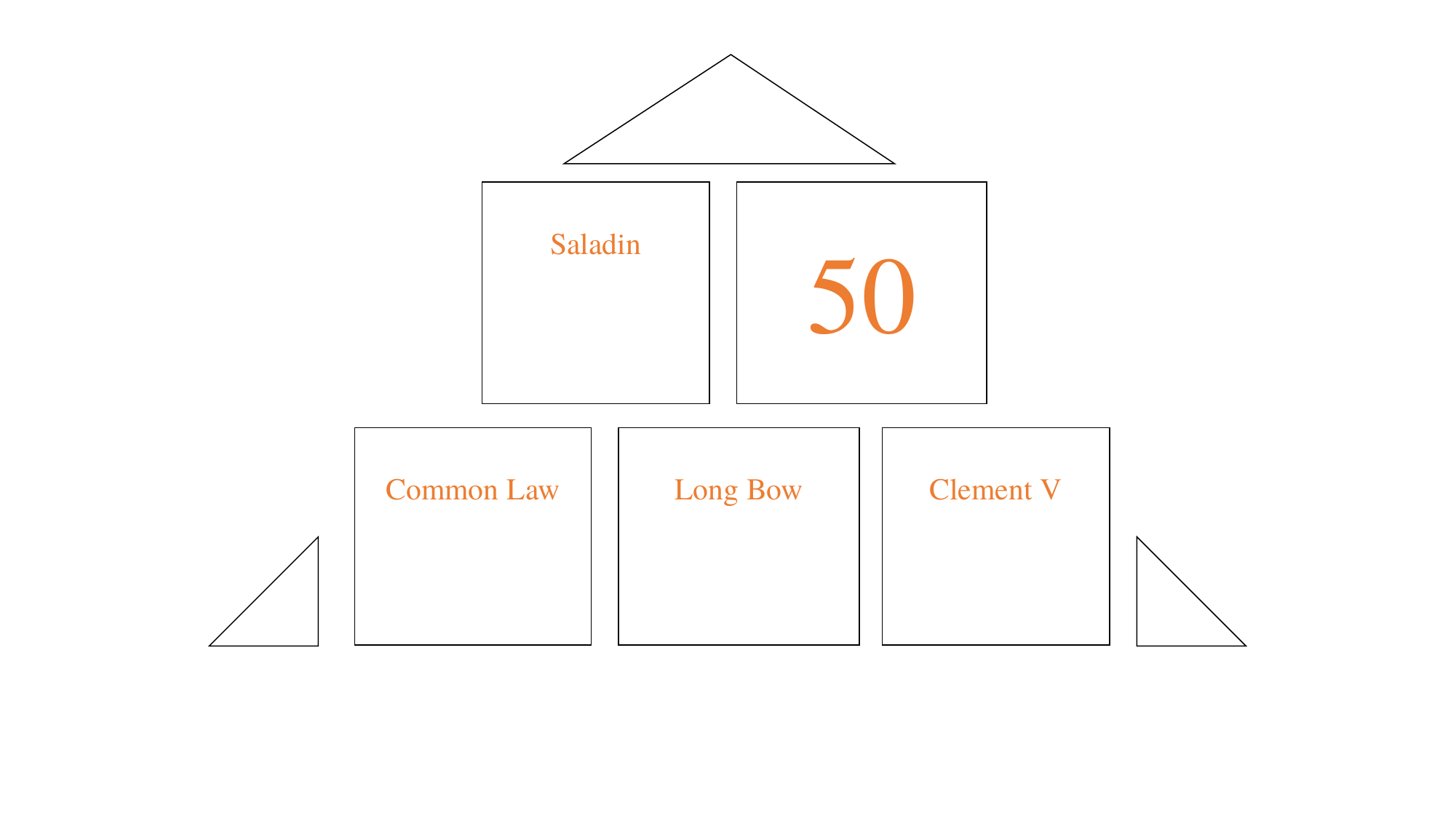

Saladin

50

Common Law

Long Bow

Clement V